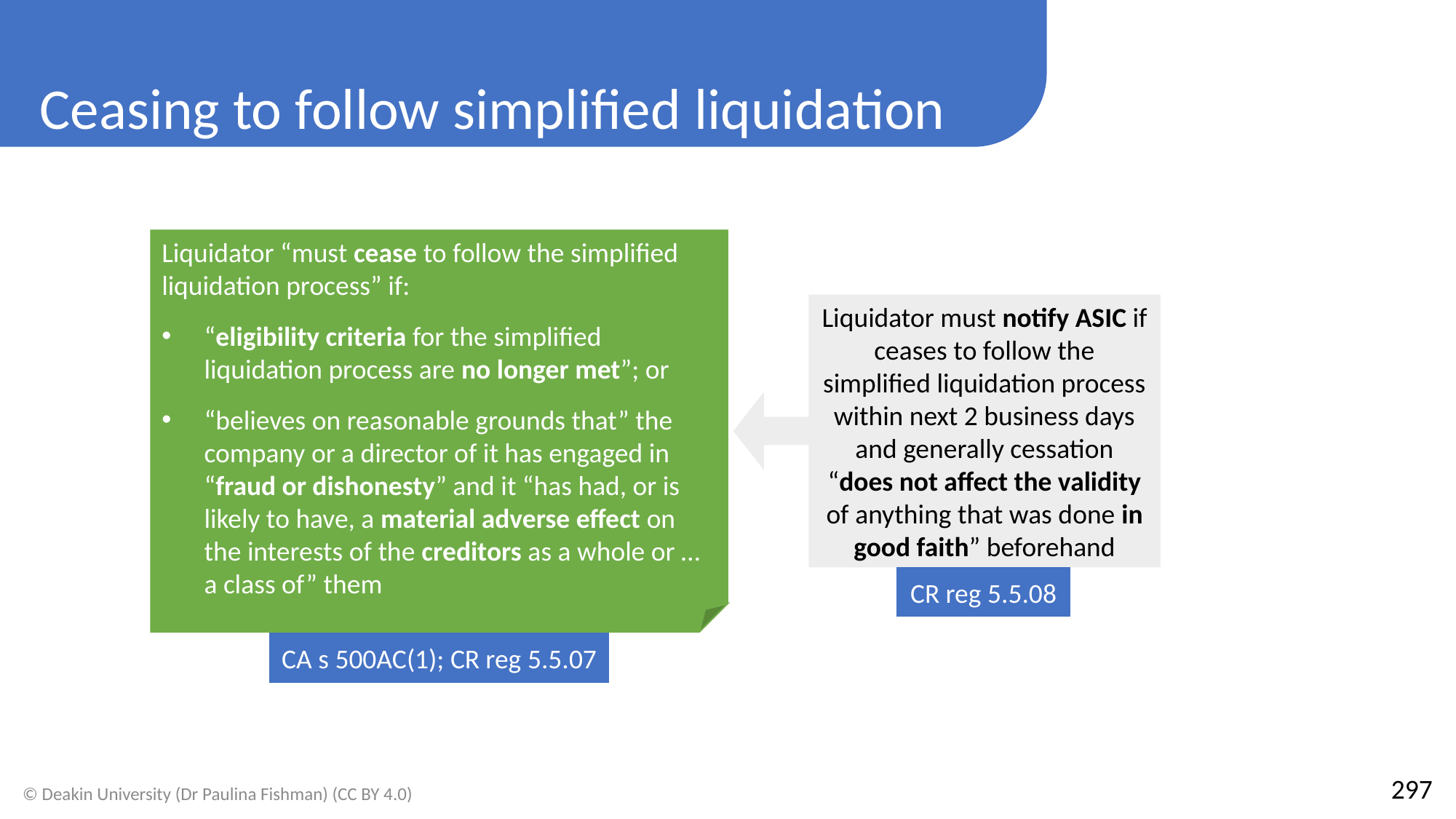

Ceasing to follow simplified liquidation
Liquidator “must cease to follow the simplified liquidation process” if:
“eligibility criteria for the simplified liquidation process are no longer met”; or
“believes on reasonable grounds that” the company or a director of it has engaged in “fraud or dishonesty” and it “has had, or is likely to have, a material adverse effect on the interests of the creditors as a whole or … a class of” them
Liquidator must notify ASIC if ceases to follow the simplified liquidation process within next 2 business days and generally cessation “does not affect the validity of anything that was done in good faith” beforehand
CR reg 5.5.08
CA s 500AC(1); CR reg 5.5.07
297
© Deakin University (Dr Paulina Fishman) (CC BY 4.0)